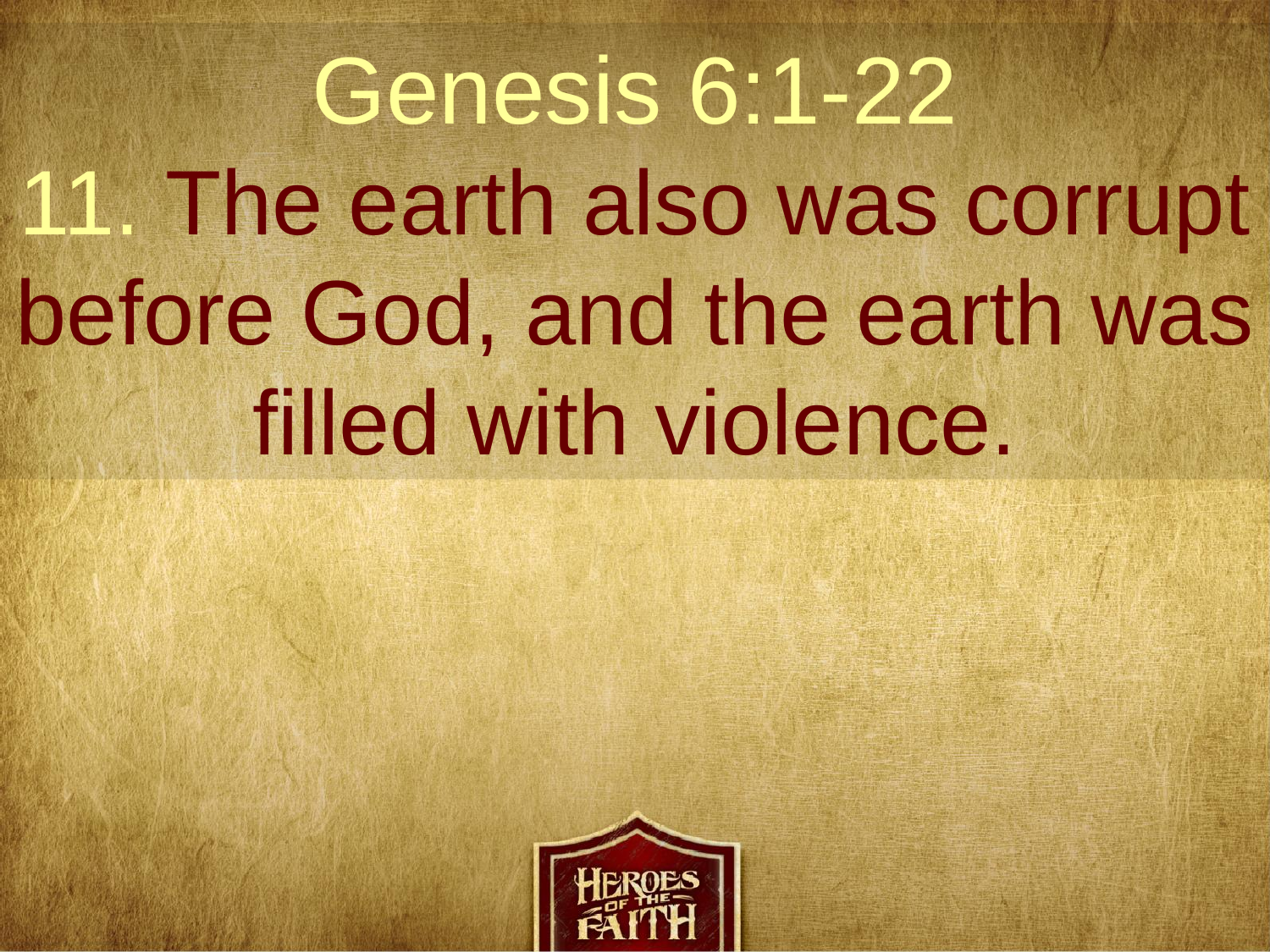

Genesis 6:1-22
11. The earth also was corrupt before God, and the earth was filled with violence.